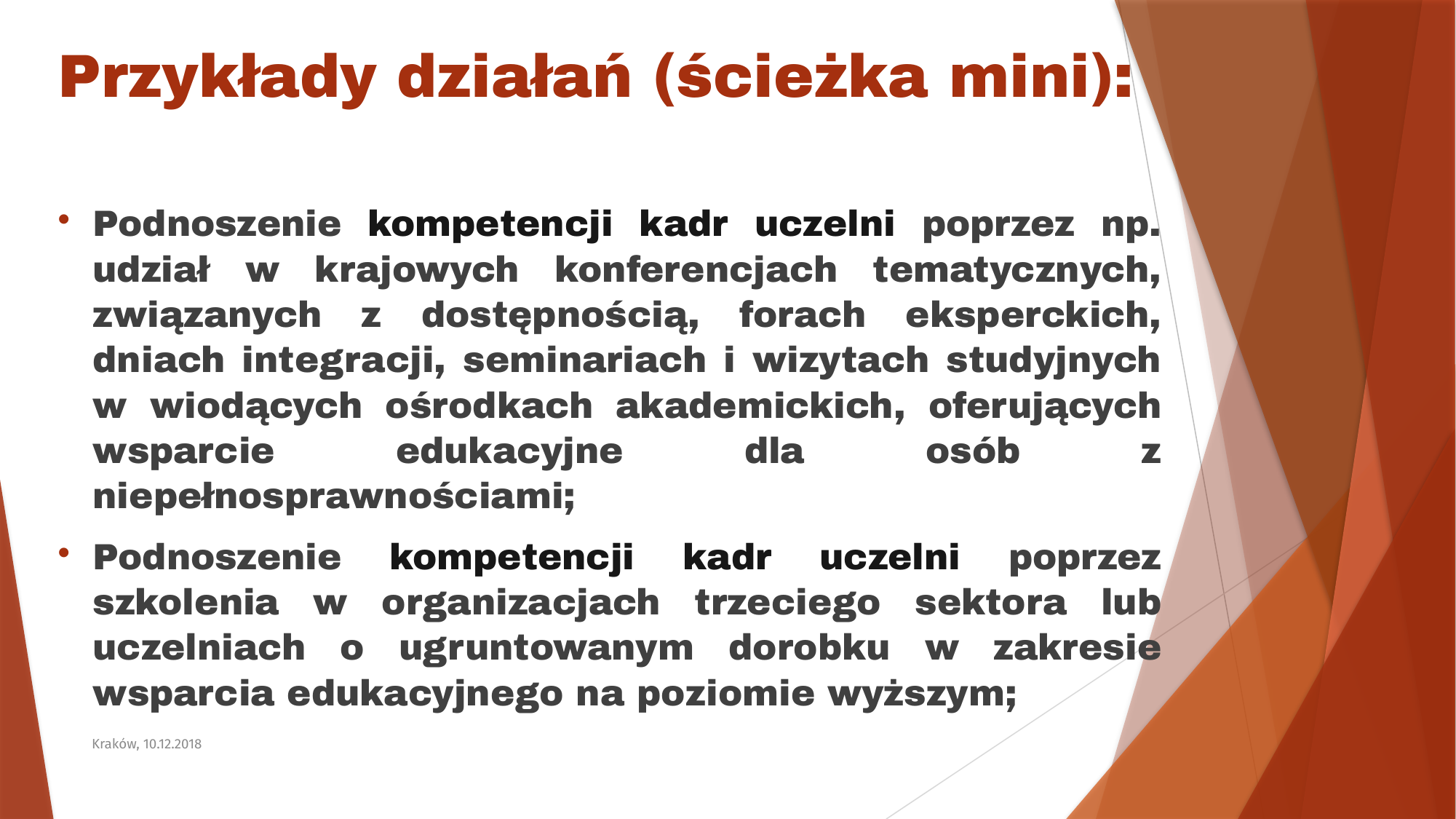

# Przykłady działań (ścieżka mini):
Podnoszenie kompetencji kadr uczelni poprzez np. udział w krajowych konferencjach tematycznych, związanych z dostępnością, forach eksperckich, dniach integracji, seminariach i wizytach studyjnych w wiodących ośrodkach akademickich, oferujących wsparcie edukacyjne dla osób z niepełnosprawnościami;
Podnoszenie kompetencji kadr uczelni poprzez szkolenia w organizacjach trzeciego sektora lub uczelniach o ugruntowanym dorobku w zakresie wsparcia edukacyjnego na poziomie wyższym;

Kraków, 10.12.2018